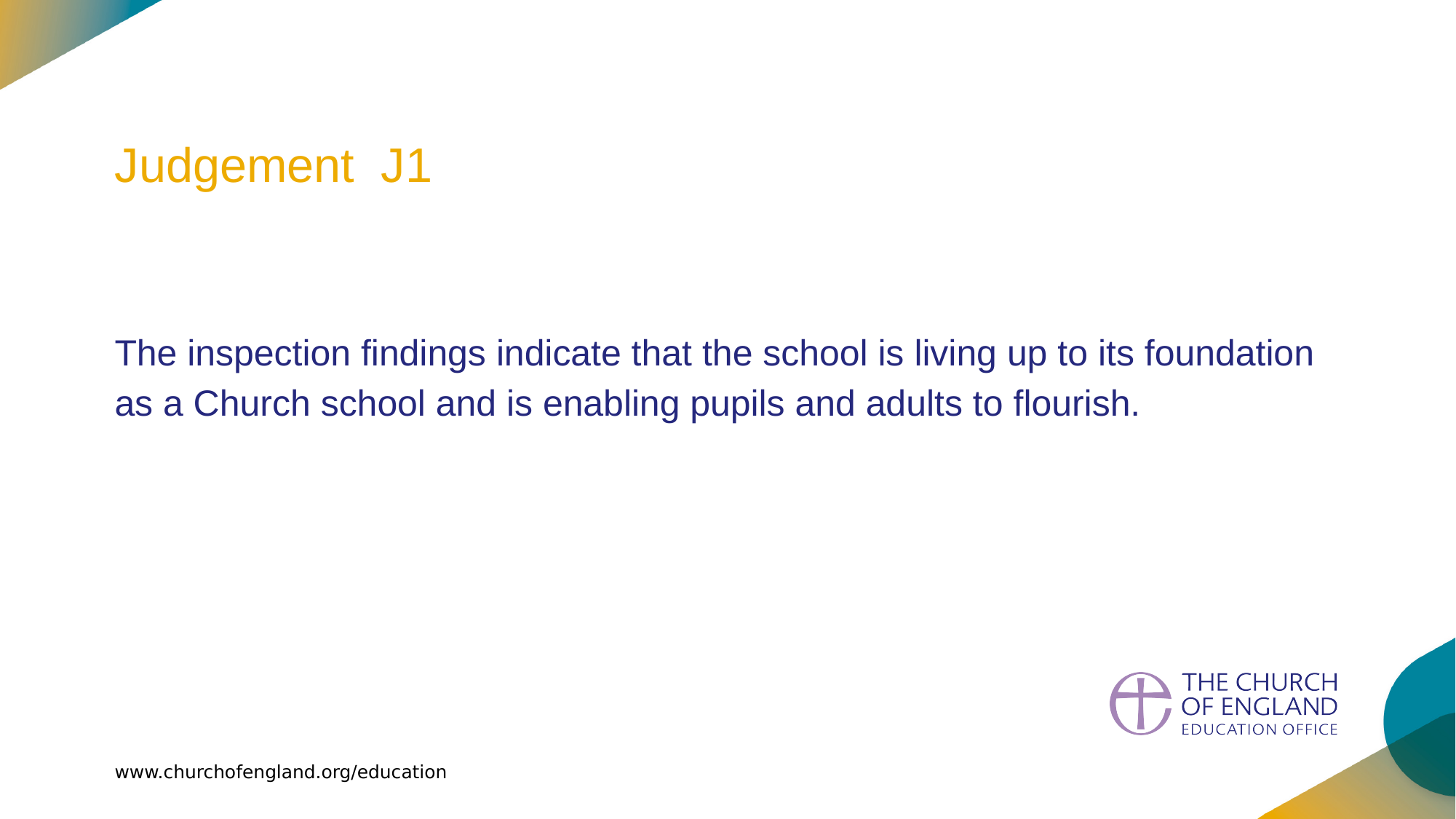

Judgement  J1

The inspection findings indicate that the school is living up to its foundation as a Church school and is enabling pupils and adults to flourish.